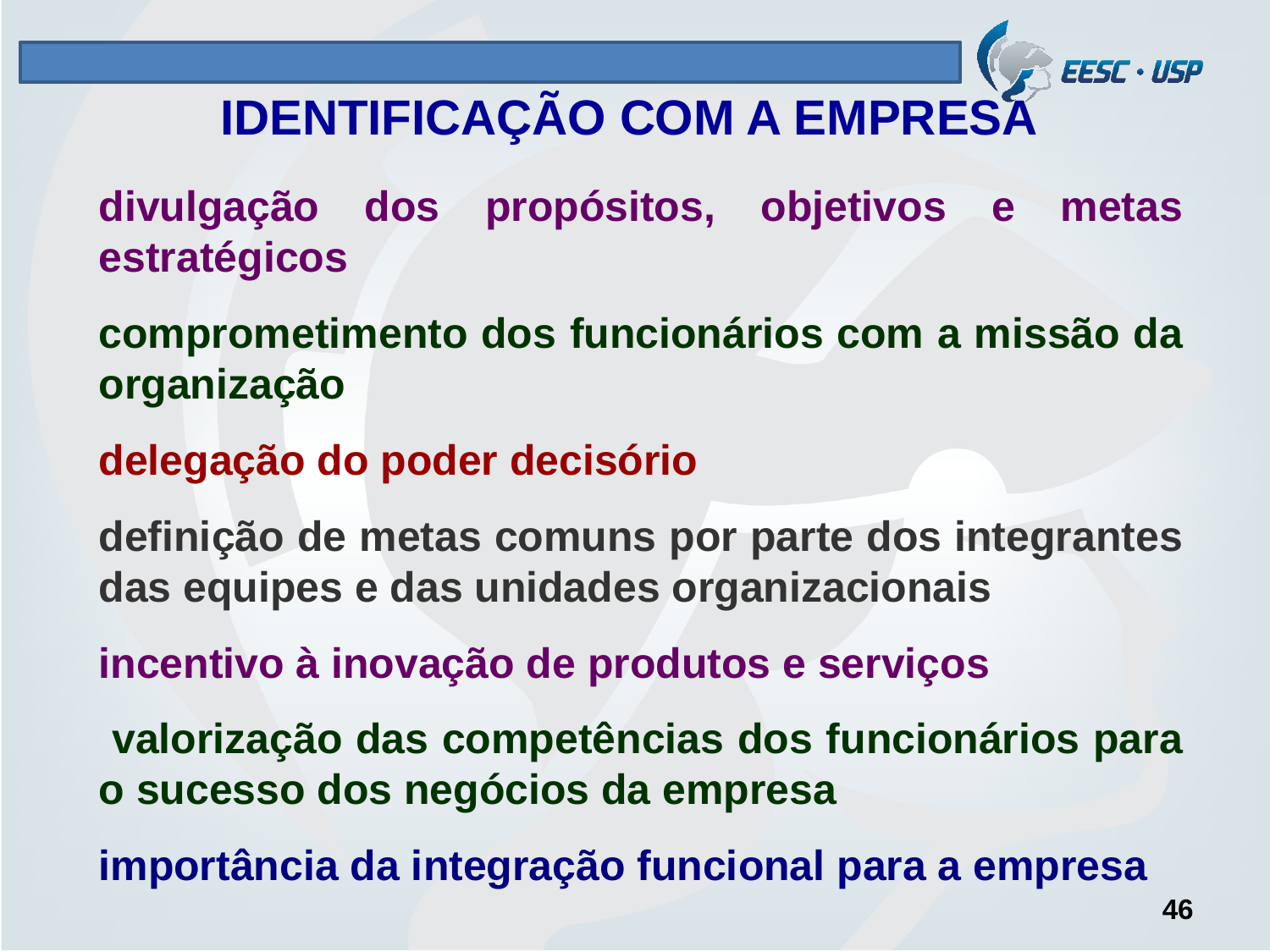

# IDENTIFICAÇÃO COM A EMPRESA
divulgação dos propósitos, objetivos e metas estratégicos

comprometimento dos funcionários com a missão da organização

delegação do poder decisório

definição de metas comuns por parte dos integrantes das equipes e das unidades organizacionais

incentivo à inovação de produtos e serviços

 valorização das competências dos funcionários para o sucesso dos negócios da empresa

importância da integração funcional para a empresa
46